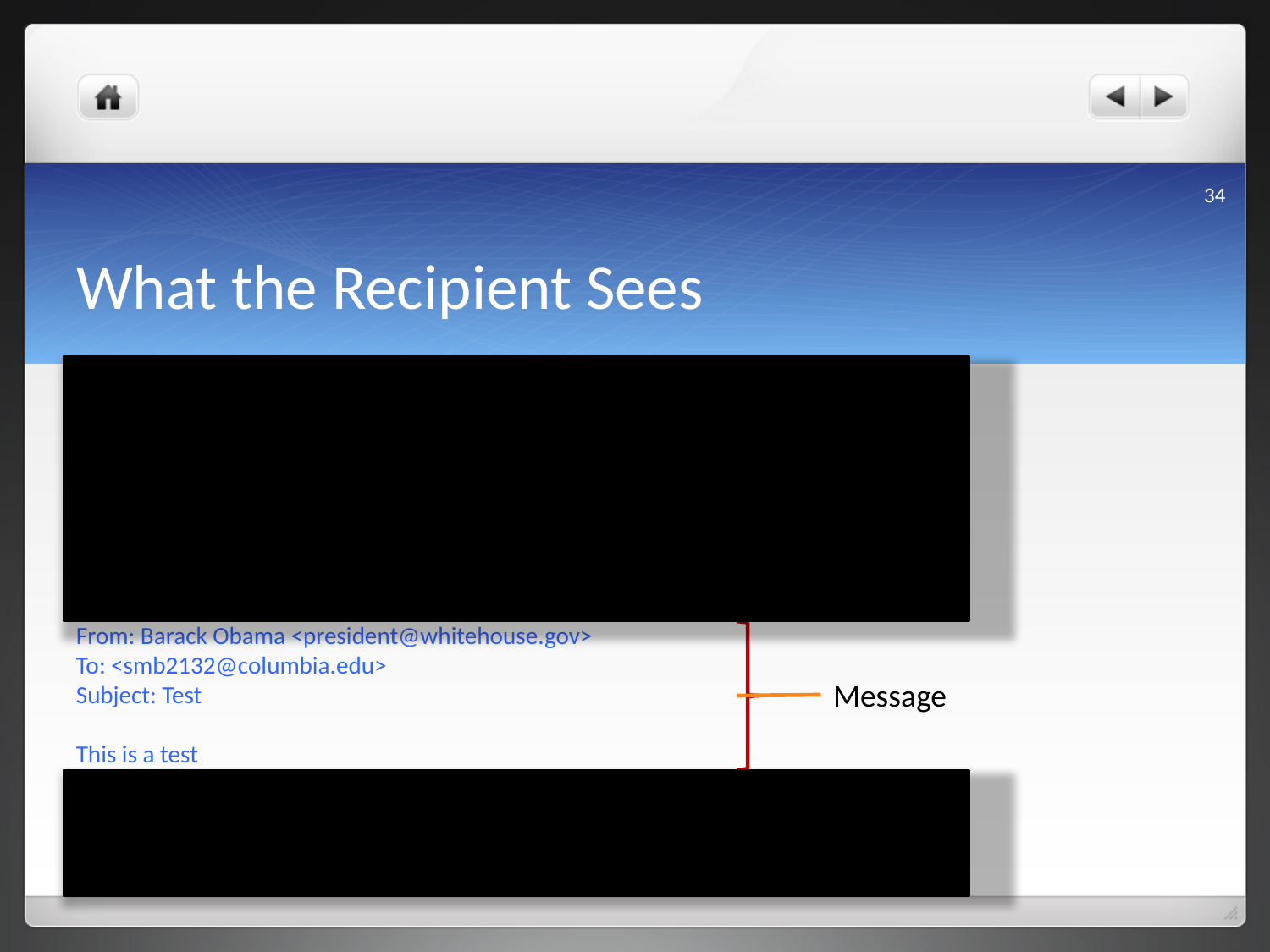

34
# What the Recipient Sees
220 machshav.com ESMTP Exim 4.82 Tue, 11 Mar 2014 19:43:03 +0000
HELO eloi.cs.columbia.edu
250 machshav.com Hello eloi.cs.columbia.edu [2001:18d8:ffff:16:12dd:b1ff:feef:8868]
MAIL FROM:<smb@eloi.cs.columbia.edu>
250 OK
RCPT TO:<smb@machshav.com>
250 Accepted
DATA
354 Enter message, ending with "." on a line by itself
From: Barack Obama <president@whitehouse.gov>
To: <smb2132@columbia.edu>
Subject: Test

This is a test
.
250 OK id=1WNSaS-0001z5-1d
QUIT
221 machshav.com closing connection

Message